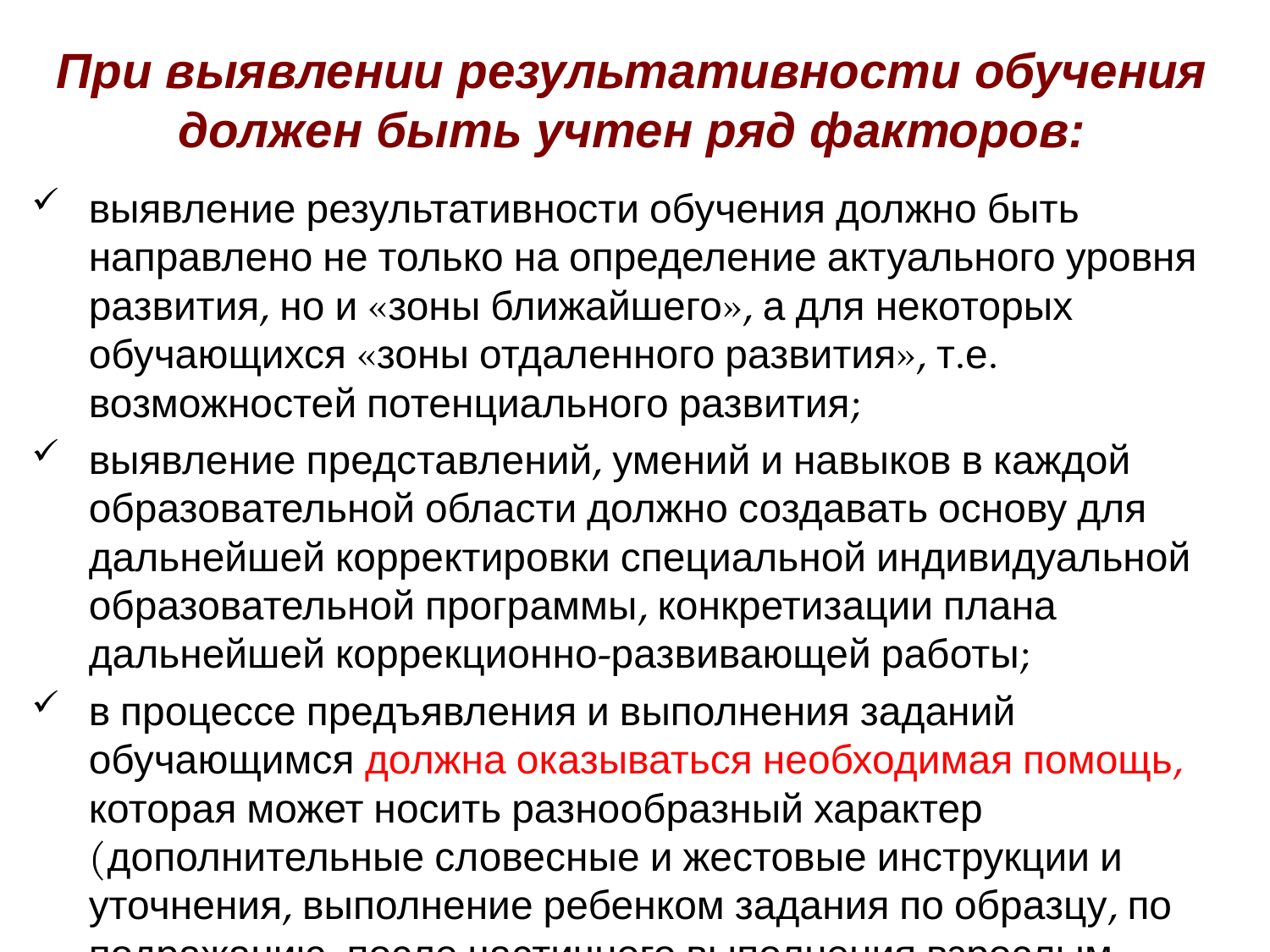

# При выявлении результативности обучения должен быть учтен ряд факторов:
выявление результативности обучения должно быть направлено не только на определение актуального уровня развития, но и «зоны ближайшего», а для некоторых обучающихся «зоны отдаленного развития», т.е.  возможностей потенциального развития;
выявление представлений, умений и навыков в каждой образовательной области должно создавать основу для дальнейшей корректировки специальной индивидуальной образовательной программы, конкретизации плана дальнейшей коррекционно-развивающей работы;
в процессе предъявления и выполнения заданий обучающимся должна оказываться необходимая помощь, которая может носить разнообразный характер (дополнительные словесные и жестовые инструкции и уточнения, выполнение ребенком задания по образцу, по подражанию, после частичного выполнения взрослым, совместно со взрослым).